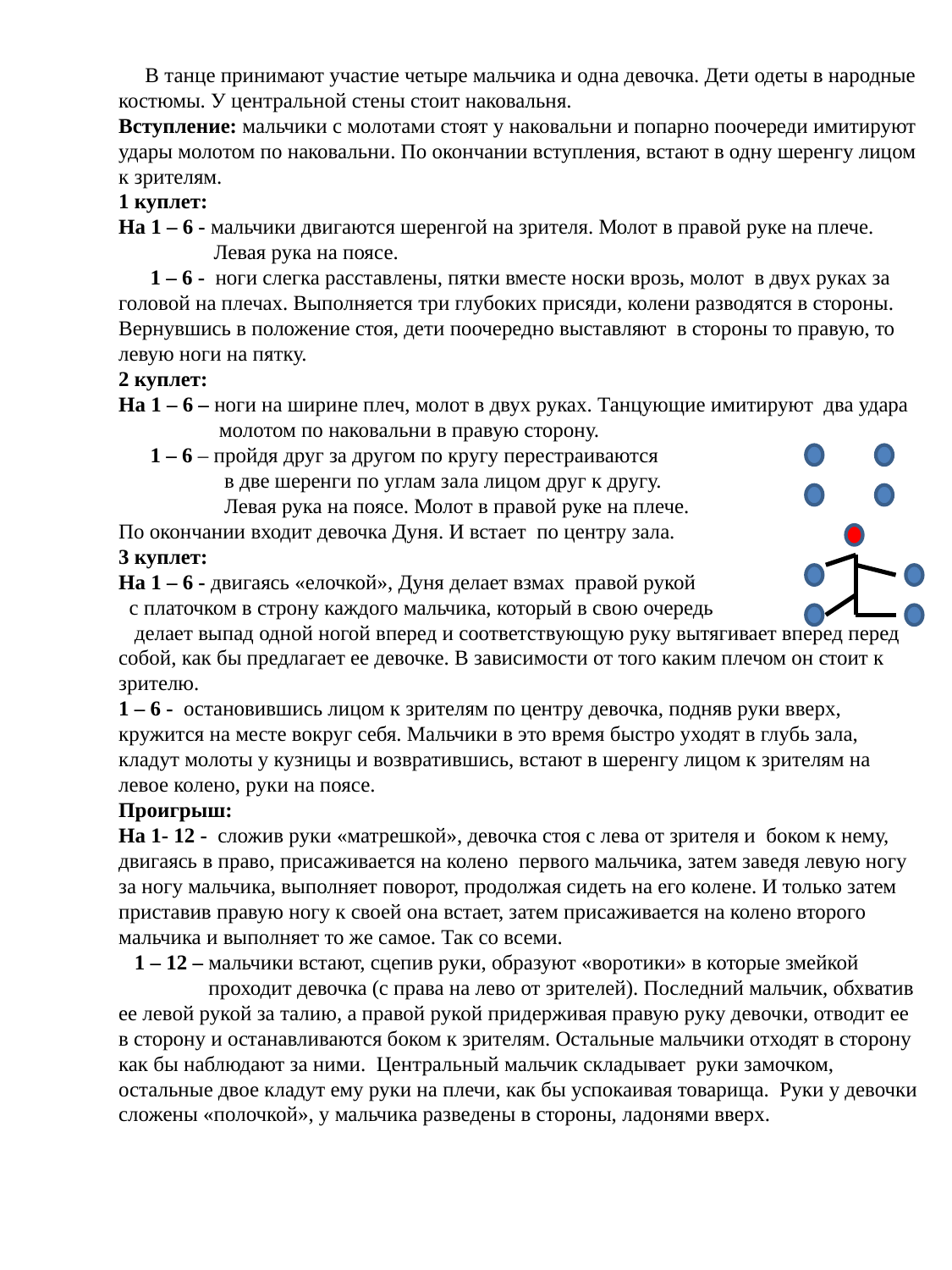

В танце принимают участие четыре мальчика и одна девочка. Дети одеты в народные костюмы. У центральной стены стоит наковальня.
Вступление: мальчики с молотами стоят у наковальни и попарно поочереди имитируют удары молотом по наковальни. По окончании вступления, встают в одну шеренгу лицом к зрителям.
1 куплет:
На 1 – 6 - мальчики двигаются шеренгой на зрителя. Молот в правой руке на плече.
                  Левая рука на поясе.
      1 – 6 -  ноги слегка расставлены, пятки вместе носки врозь, молот  в двух руках за головой на плечах. Выполняется три глубоких присяди, колени разводятся в стороны. Вернувшись в положение стоя, дети поочередно выставляют  в стороны то правую, то левую ноги на пятку.
2 куплет:
На 1 – 6 – ноги на ширине плеч, молот в двух руках. Танцующие имитируют  два удара
                   молотом по наковальни в правую сторону.
      1 – 6 – пройдя друг за другом по кругу перестраиваются
                    в две шеренги по углам зала лицом друг к другу.
                    Левая рука на поясе. Молот в правой руке на плече.
По окончании входит девочка Дуня. И встает  по центру зала.
3 куплет:
На 1 – 6 - двигаясь «елочкой», Дуня делает взмах  правой рукой
  с платочком в строну каждого мальчика, который в свою очередь
   делает выпад одной ногой вперед и соответствующую руку вытягивает вперед перед собой, как бы предлагает ее девочке. В зависимости от того каким плечом он стоит к зрителю.
1 – 6 -  остановившись лицом к зрителям по центру девочка, подняв руки вверх, кружится на месте вокруг себя. Мальчики в это время быстро уходят в глубь зала, кладут молоты у кузницы и возвратившись, встают в шеренгу лицом к зрителям на левое колено, руки на поясе.
Проигрыш:
На 1- 12 -  сложив руки «матрешкой», девочка стоя с лева от зрителя и  боком к нему,  двигаясь в право, присаживается на колено  первого мальчика, затем заведя левую ногу за ногу мальчика, выполняет поворот, продолжая сидеть на его колене. И только затем приставив правую ногу к своей она встает, затем присаживается на колено второго мальчика и выполняет то же самое. Так со всеми.
   1 – 12 – мальчики встают, сцепив руки, образуют «воротики» в которые змейкой
                 проходит девочка (с права на лево от зрителей). Последний мальчик, обхватив ее левой рукой за талию, а правой рукой придерживая правую руку девочки, отводит ее в сторону и останавливаются боком к зрителям. Остальные мальчики отходят в сторону как бы наблюдают за ними.  Центральный мальчик складывает  руки замочком, остальные двое кладут ему руки на плечи, как бы успокаивая товарища.  Руки у девочки сложены «полочкой», у мальчика разведены в стороны, ладонями вверх.